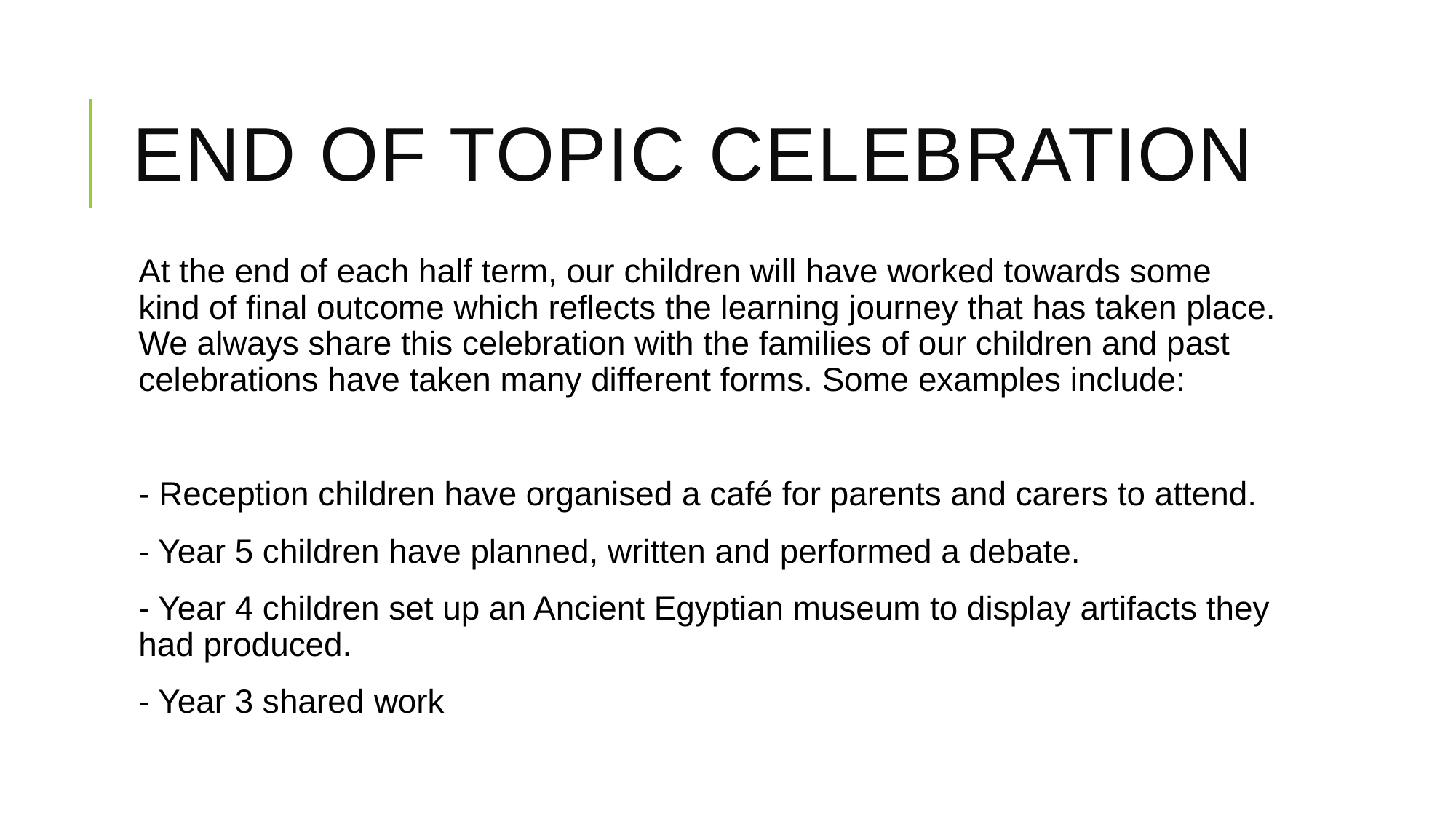

# End of topic celebration
At the end of each half term, our children will have worked towards some kind of final outcome which reflects the learning journey that has taken place. We always share this celebration with the families of our children and past celebrations have taken many different forms. Some examples include:

- Reception children have organised a café for parents and carers to attend.
- Year 5 children have planned, written and performed a debate.
- Year 4 children set up an Ancient Egyptian museum to display artifacts they had produced.
- Year 3 shared work